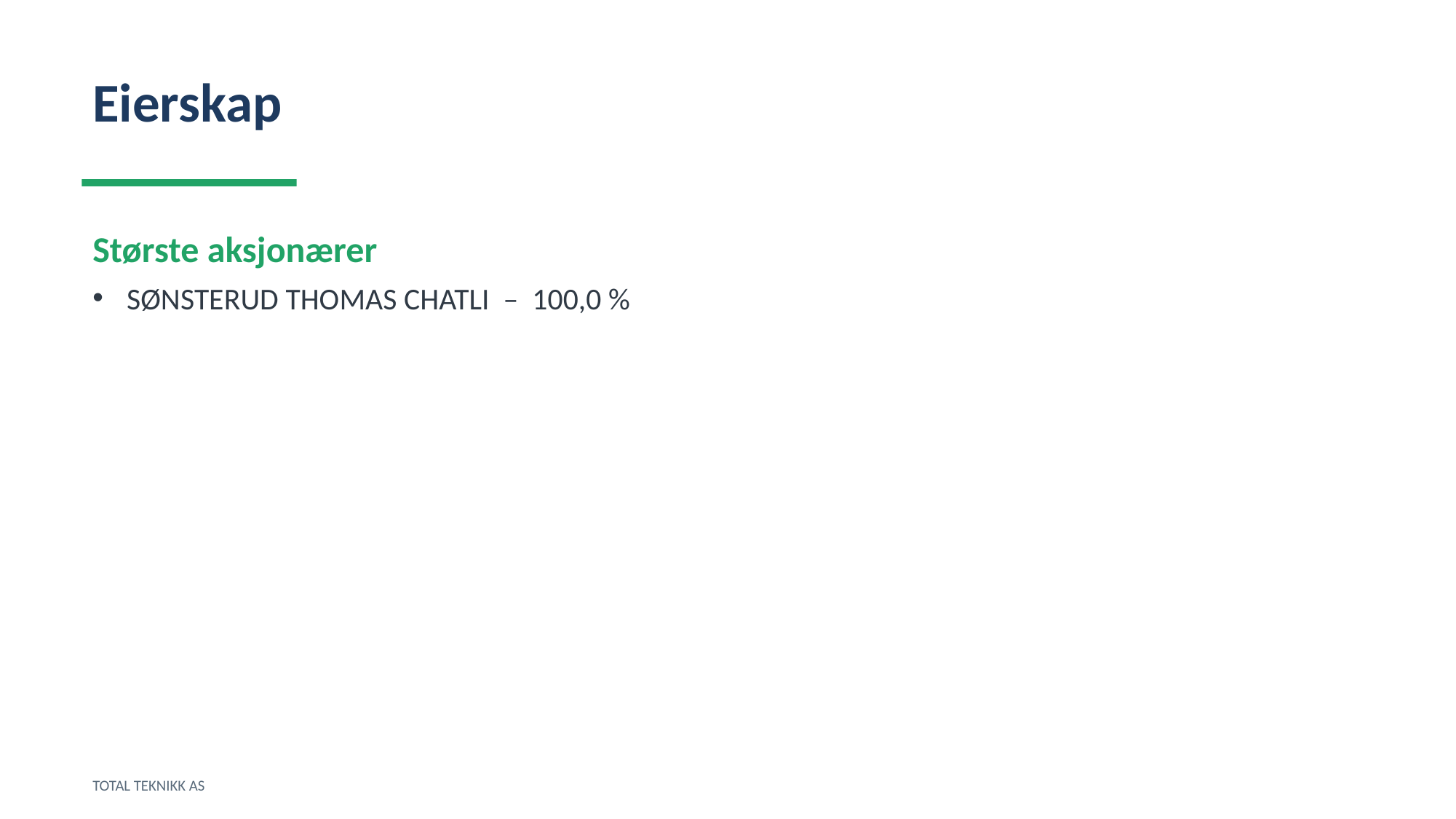

Eierskap

Største aksjonærer
SØNSTERUD THOMAS CHATLI  –  100,0 %
TOTAL TEKNIKK AS